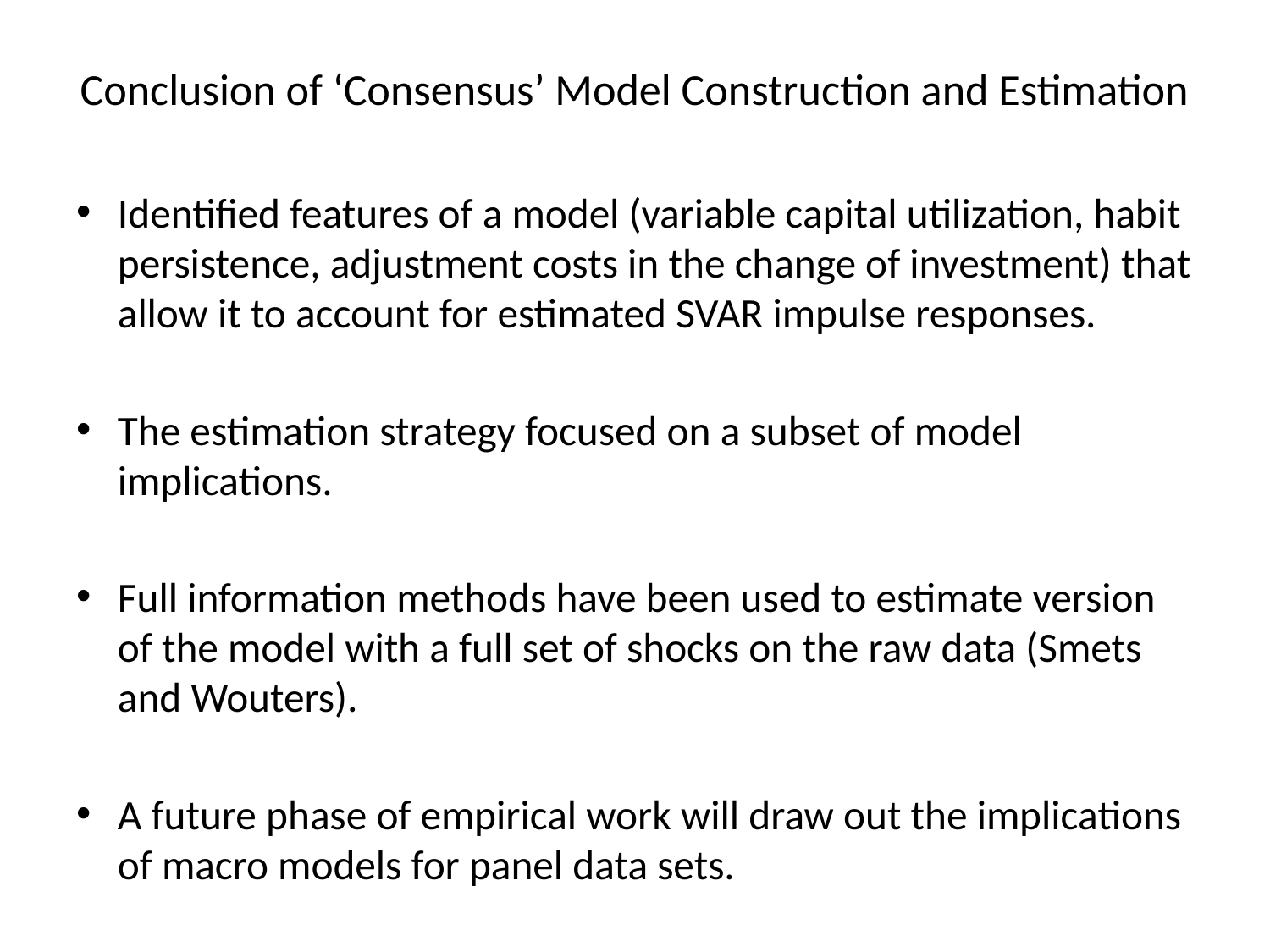

# Conclusion of ‘Consensus’ Model Construction and Estimation
Identified features of a model (variable capital utilization, habit persistence, adjustment costs in the change of investment) that allow it to account for estimated SVAR impulse responses.

The estimation strategy focused on a subset of model implications.

Full information methods have been used to estimate version of the model with a full set of shocks on the raw data (Smets and Wouters).

A future phase of empirical work will draw out the implications of macro models for panel data sets.